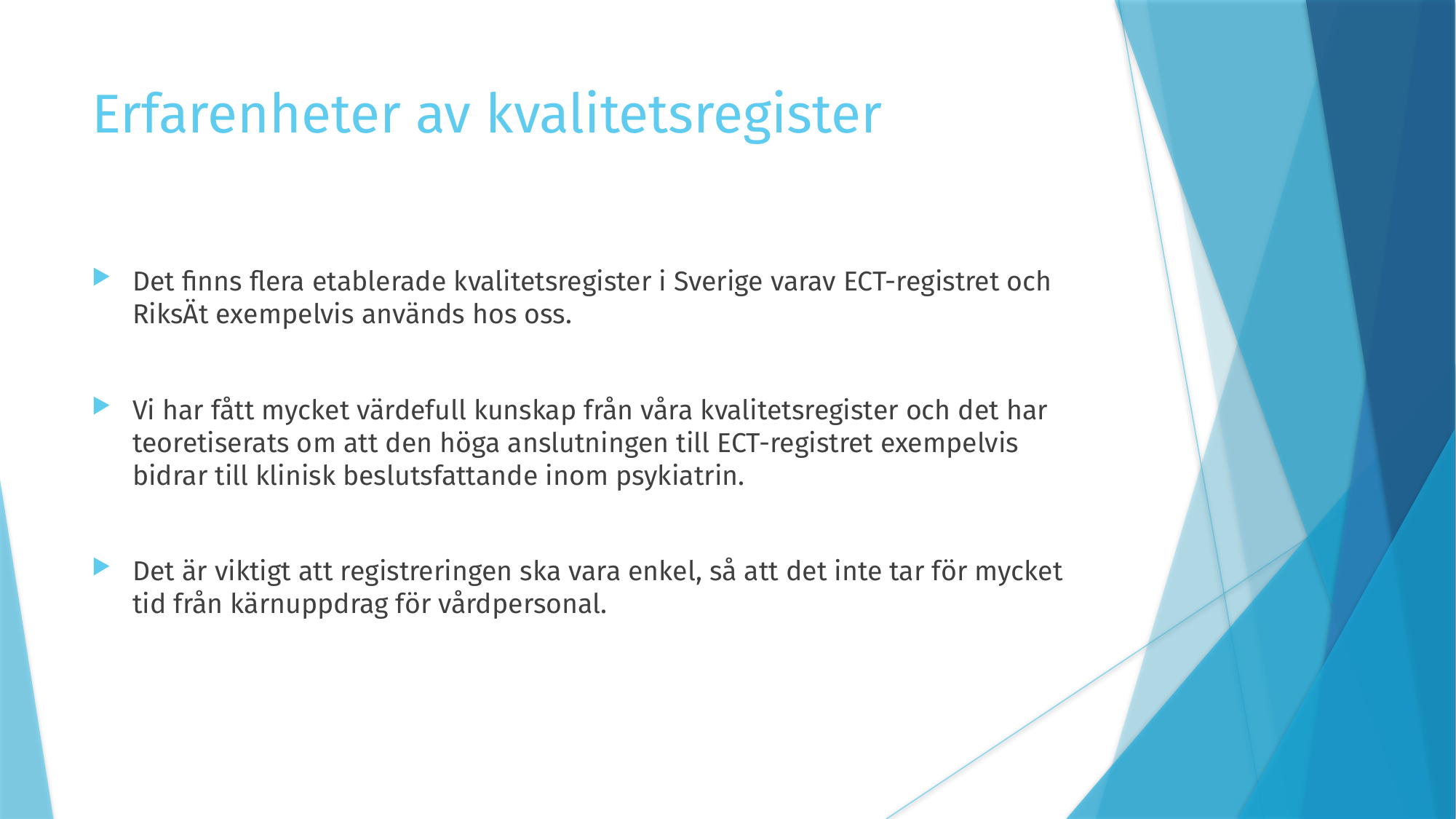

# Erfarenheter av kvalitetsregister
Det finns flera etablerade kvalitetsregister i Sverige varav ECT-registret och RiksÄt exempelvis används hos oss.

Vi har fått mycket värdefull kunskap från våra kvalitetsregister och det har teoretiserats om att den höga anslutningen till ECT-registret exempelvis bidrar till klinisk beslutsfattande inom psykiatrin.

Det är viktigt att registreringen ska vara enkel, så att det inte tar för mycket tid från kärnuppdrag för vårdpersonal.